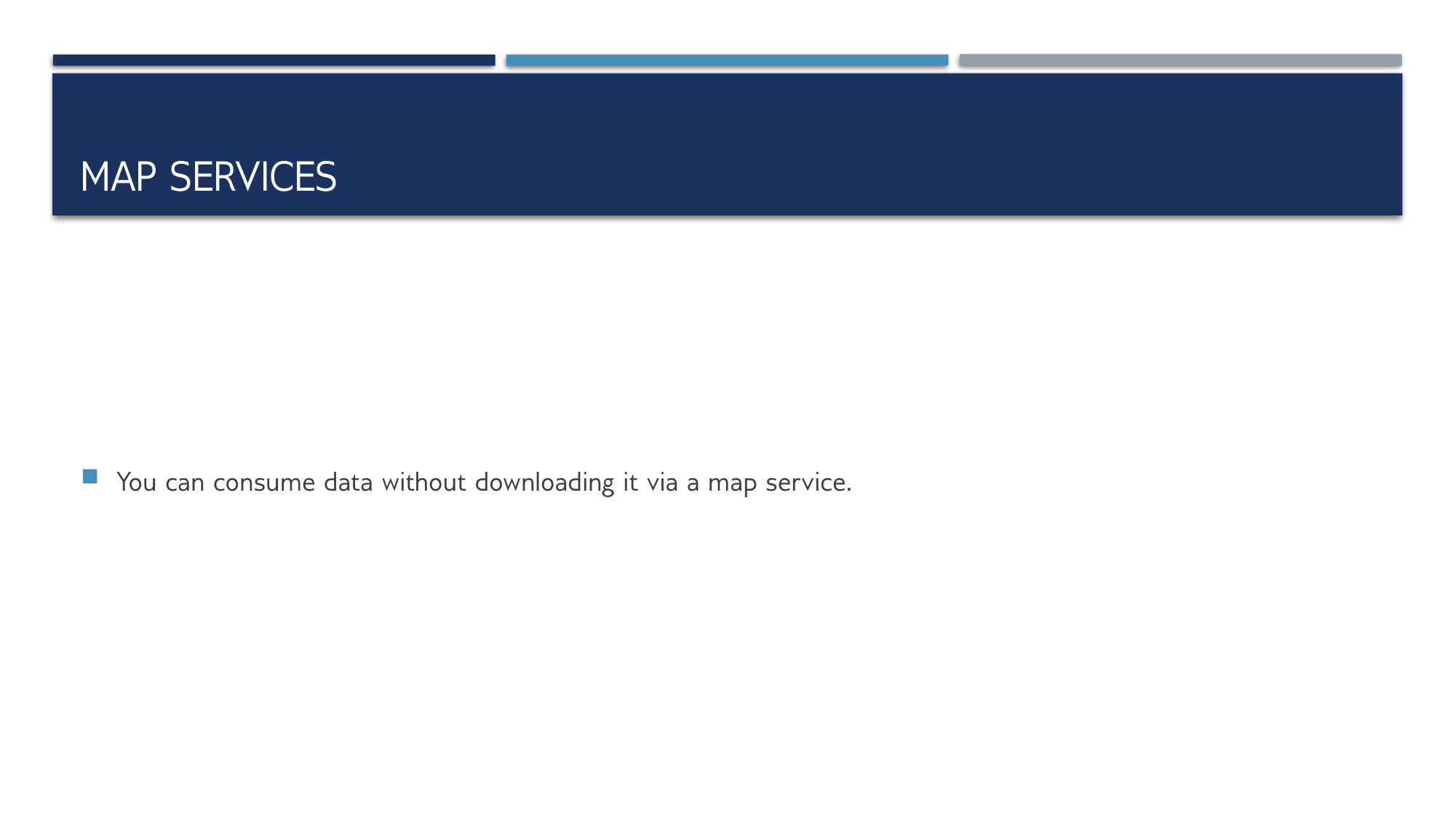

# Map Services
You can consume data without downloading it via a map service.